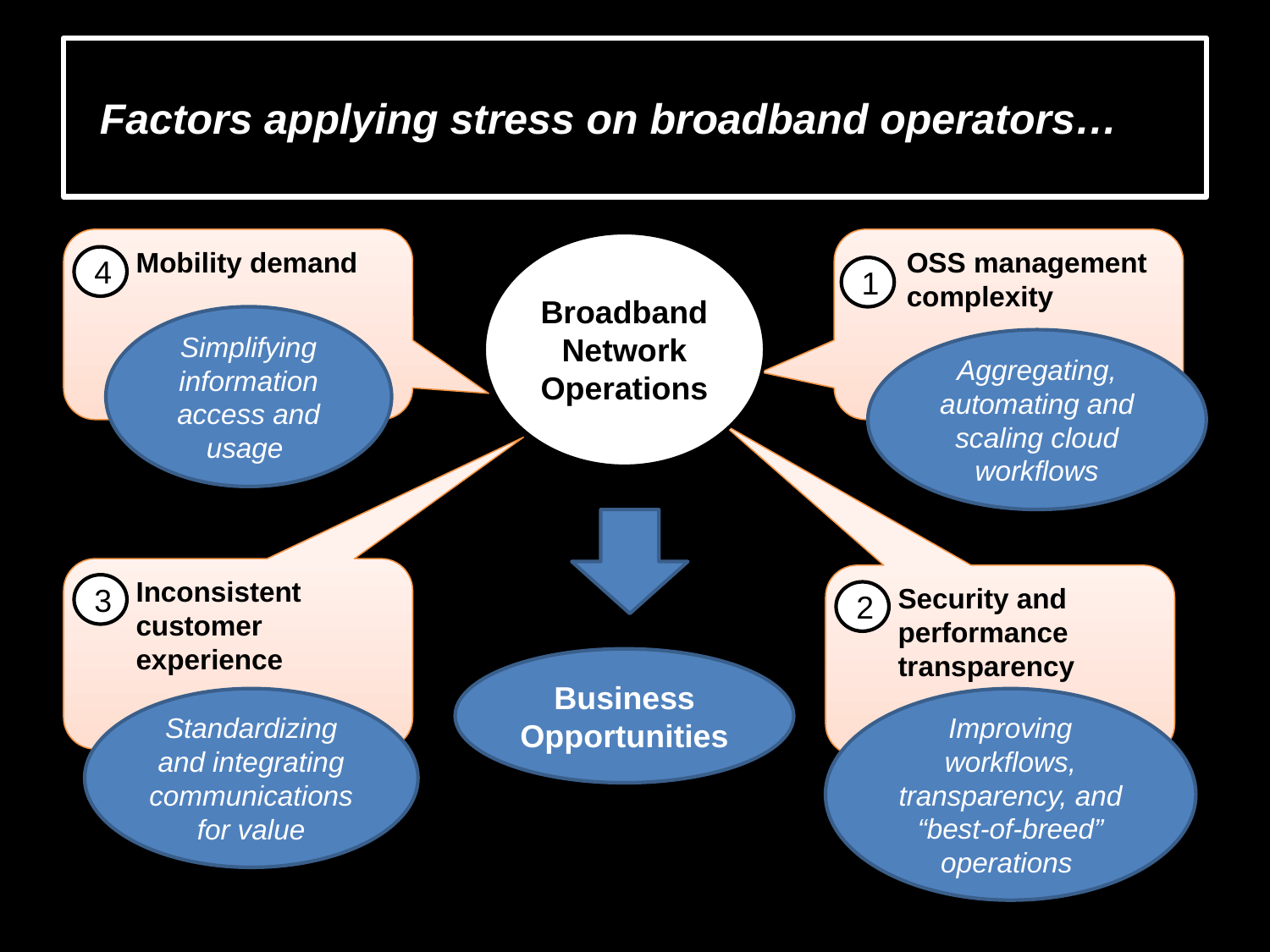

# Factors applying stress on broadband operators…
Mobility demand
4
OSS management complexity
1
Broadband Network Operations
Simplifying information access and usage
Aggregating, automating and scaling cloud workflows

Inconsistent customer  experience
3
Security and performance transparency
2
Business Opportunities
Improving workflows, transparency, and “best-of-breed” operations
Standardizing and integrating communications for value